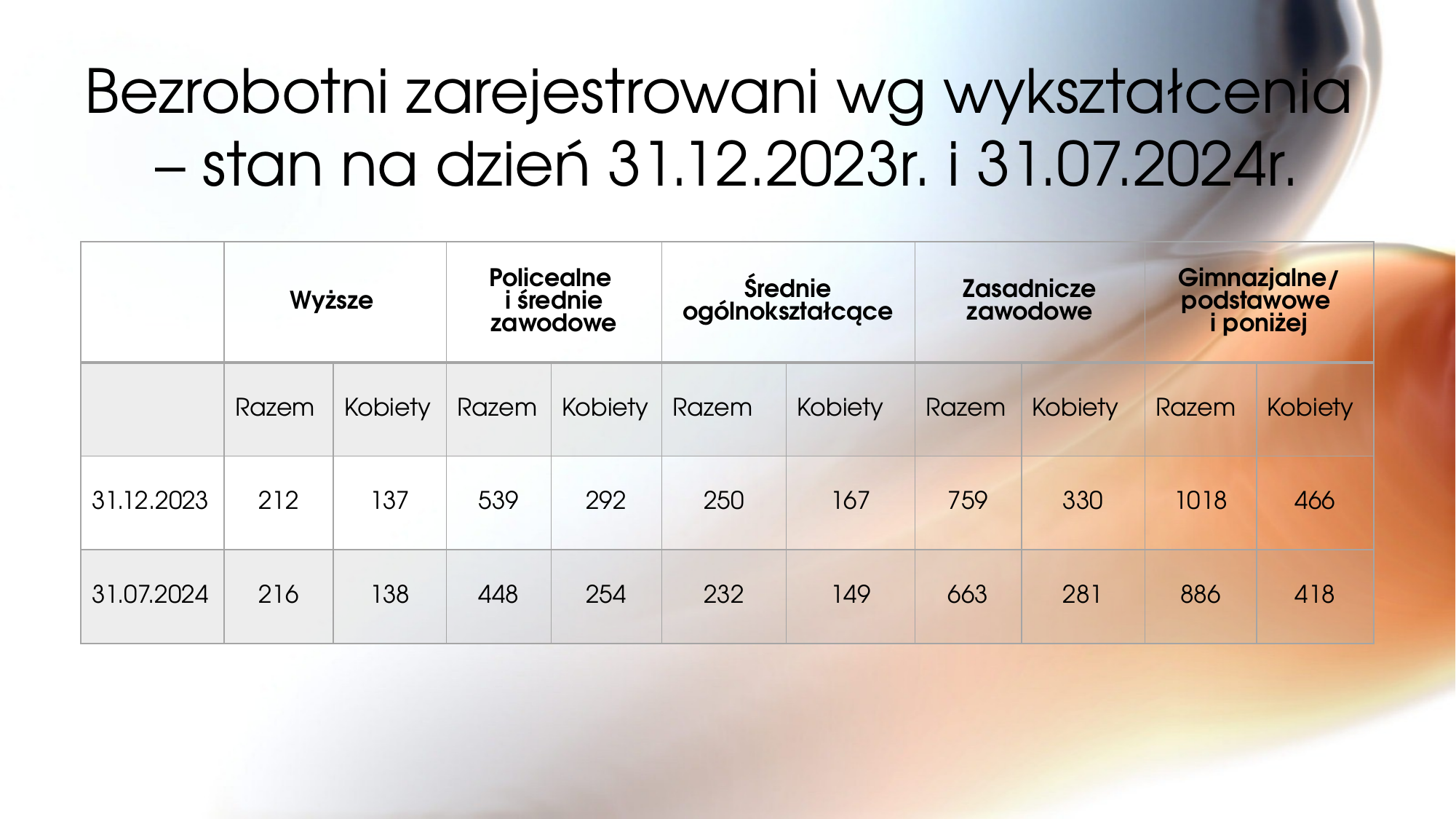

# Bezrobotni zarejestrowani wg wykształcenia – stan na dzień 31.12.2023r. i 31.07.2024r.
|  | Wyższe |  | Policealne i średnie zawodowe |  | Średnie ogólnokształcące |  | Zasadnicze zawodowe |  | Gimnazjalne/ podstawowe i poniżej |  |
| --- | --- | --- | --- | --- | --- | --- | --- | --- | --- | --- |
|  | Razem | Kobiety | Razem | Kobiety | Razem | Kobiety | Razem | Kobiety | Razem | Kobiety |
| 31.12.2023 | 212 | 137 | 539 | 292 | 250 | 167 | 759 | 330 | 1018 | 466 |
| 31.07.2024 | 216 | 138 | 448 | 254 | 232 | 149 | 663 | 281 | 886 | 418 |